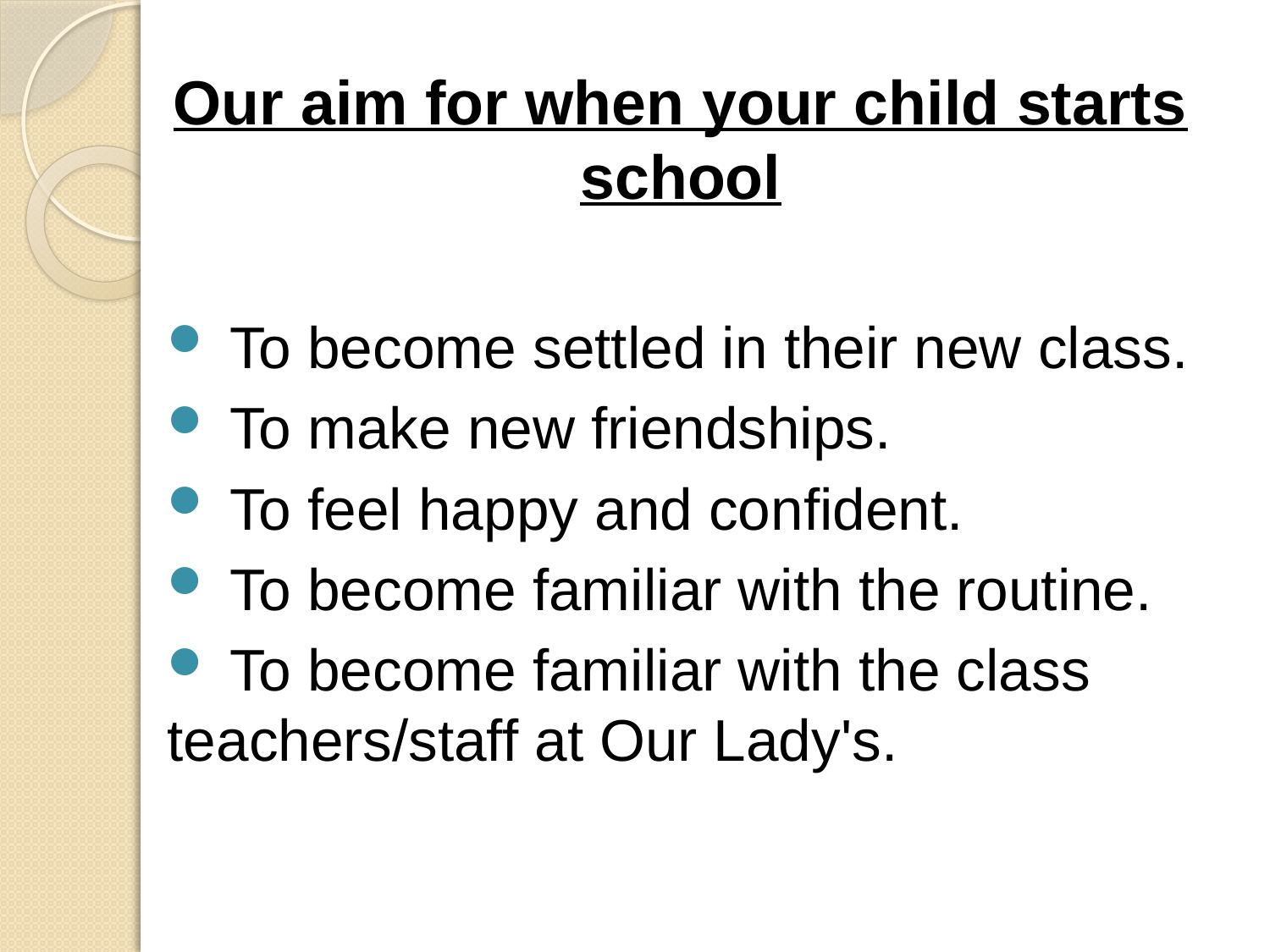

Our aim for when your child starts school

 To become settled in their new class.
 To make new friendships.
 To feel happy and confident.
 To become familiar with the routine.
 To become familiar with the class  teachers/staff at Our Lady's.